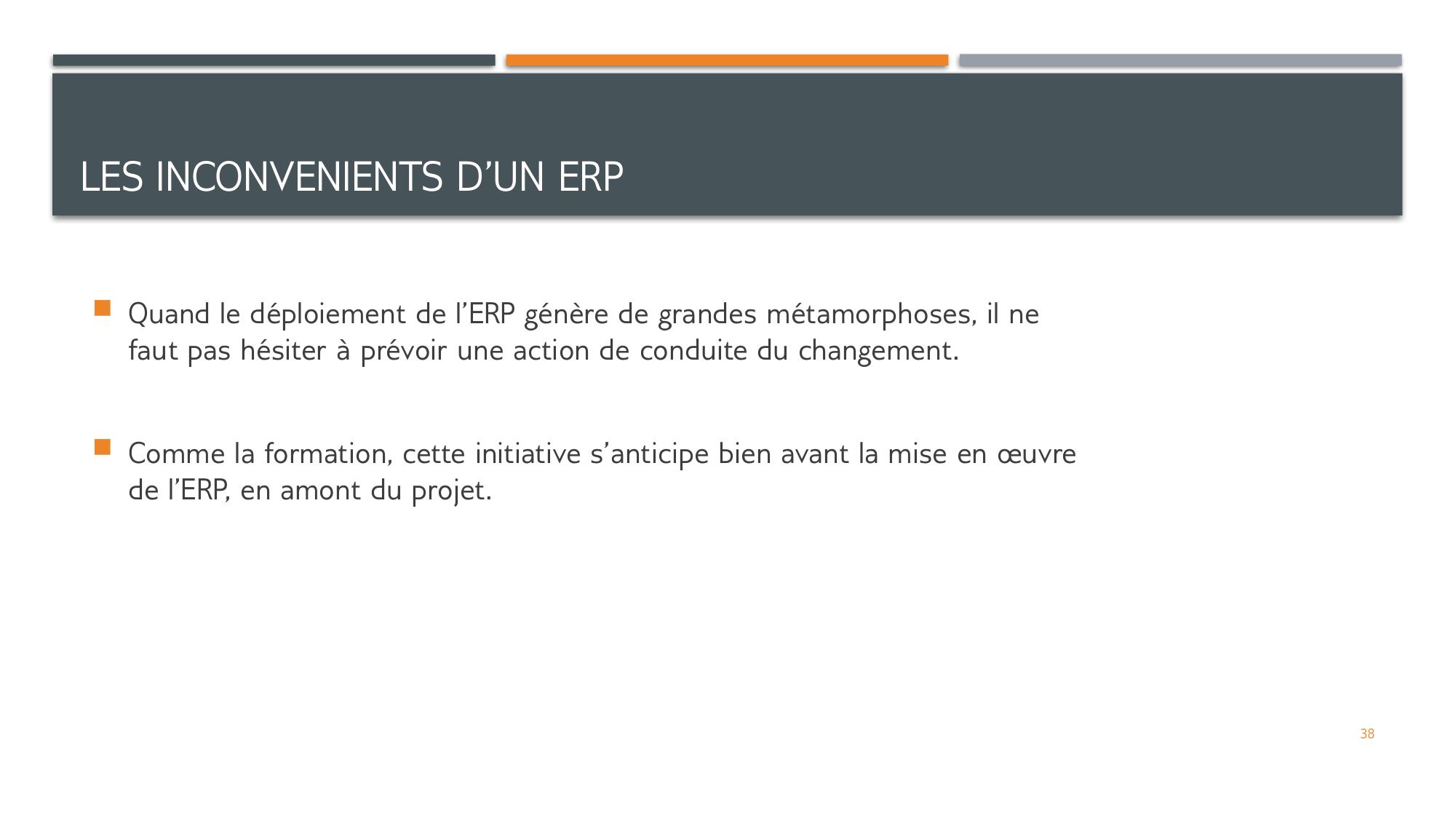

# LES INCONVENIENTS D’UN ERP
Quand le déploiement de l’ERP génère de grandes métamorphoses, il ne faut pas hésiter à prévoir une action de conduite du changement.

Comme la formation, cette initiative s’anticipe bien avant la mise en œuvre de l’ERP, en amont du projet.

38